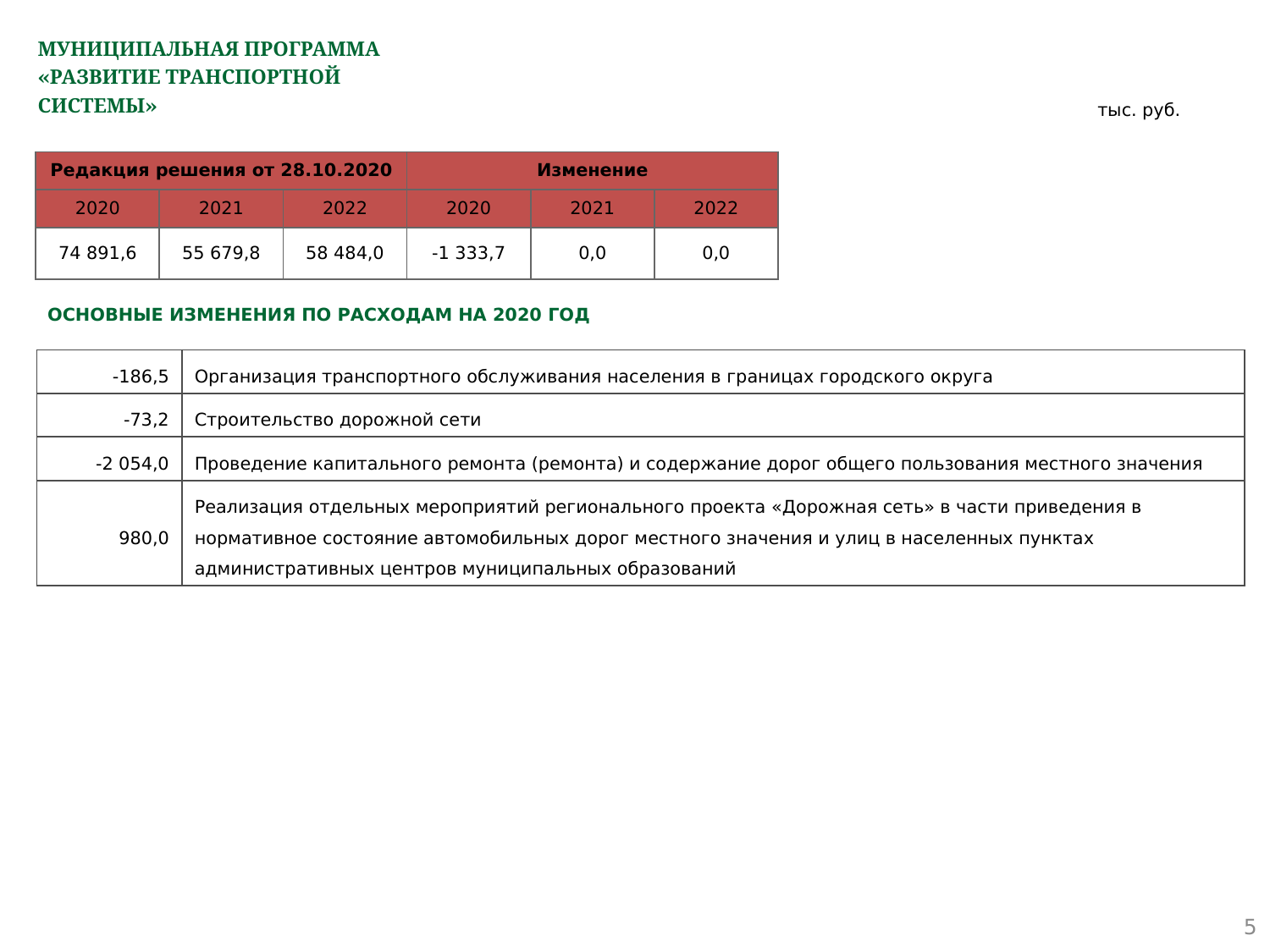

# МУНИЦИПАЛЬНАЯ ПРОГРАММА «РАЗВИТИЕ ТРАНСПОРТНОЙ СИСТЕМЫ»
тыс. руб.
| Редакция решения от 28.10.2020 |  |  | Изменение |  |  |
| --- | --- | --- | --- | --- | --- |
| 2020 | 2021 | 2022 | 2020 | 2021 | 2022 |
| 74 891,6 | 55 679,8 | 58 484,0 | -1 333,7 | 0,0 | 0,0 |
ОСНОВНЫЕ ИЗМЕНЕНИЯ ПО РАСХОДАМ НА 2020 ГОД
| -186,5 | Организация транспортного обслуживания населения в границах городского округа |
| --- | --- |
| -73,2 | Строительство дорожной сети |
| -2 054,0 | Проведение капитального ремонта (ремонта) и содержание дорог общего пользования местного значения |
| 980,0 | Реализация отдельных мероприятий регионального проекта «Дорожная сеть» в части приведения в нормативное состояние автомобильных дорог местного значения и улиц в населенных пунктах административных центров муниципальных образований |
5